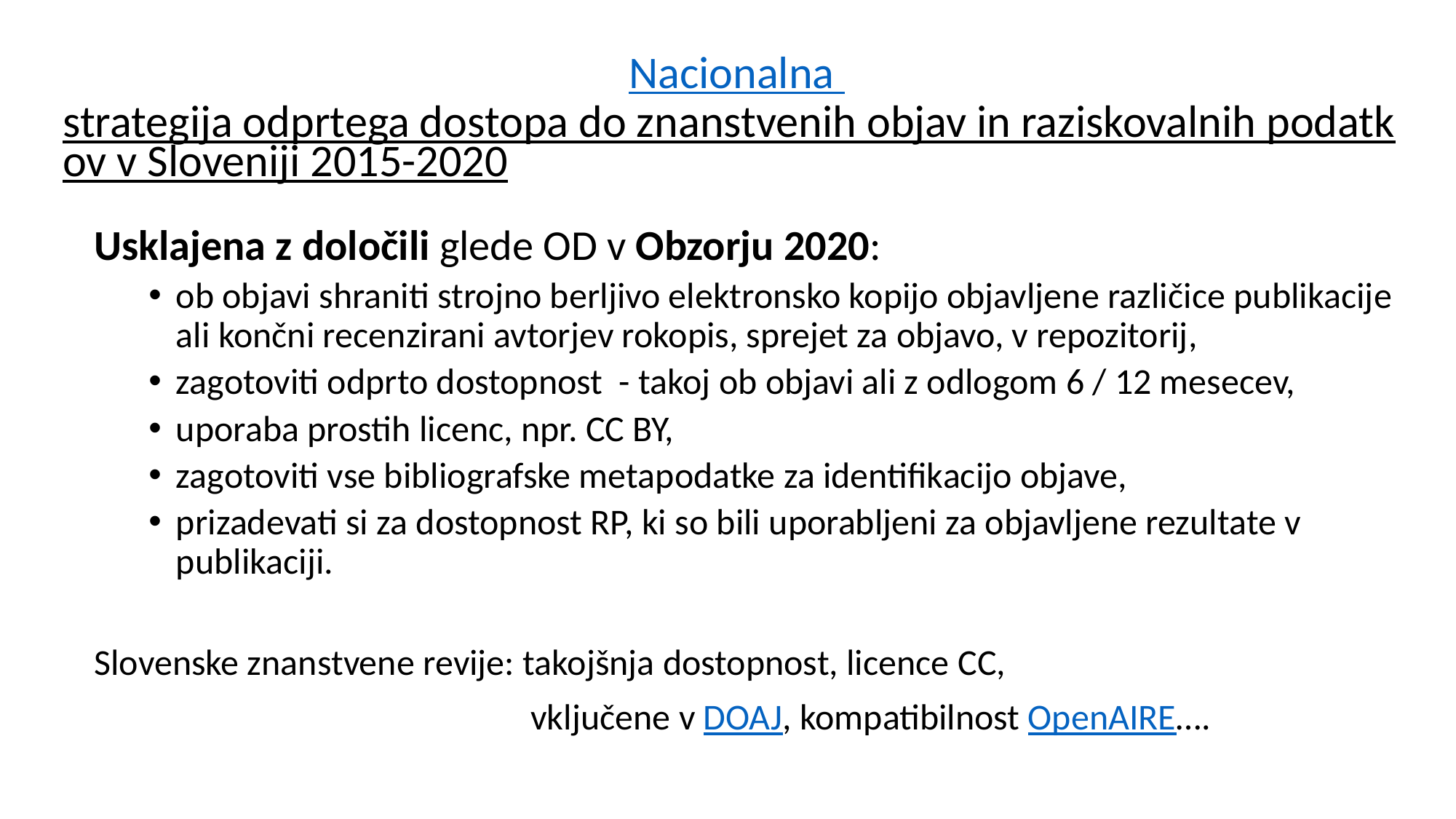

# Nacionalna strategija odprtega dostopa do znanstvenih objav in raziskovalnih podatkov v Sloveniji 2015-2020
Usklajena z določili glede OD v Obzorju 2020:
ob objavi shraniti strojno berljivo elektronsko kopijo objavljene različice publikacije ali končni recenzirani avtorjev rokopis, sprejet za objavo, v repozitorij,
zagotoviti odprto dostopnost  - takoj ob objavi ali z odlogom 6 / 12 mesecev,
uporaba prostih licenc, npr. CC BY,
zagotoviti vse bibliografske metapodatke za identifikacijo objave,
prizadevati si za dostopnost RP, ki so bili uporabljeni za objavljene rezultate v publikaciji.

Slovenske znanstvene revije: takojšnja dostopnost, licence CC,
				vključene v DOAJ, kompatibilnost OpenAIRE….